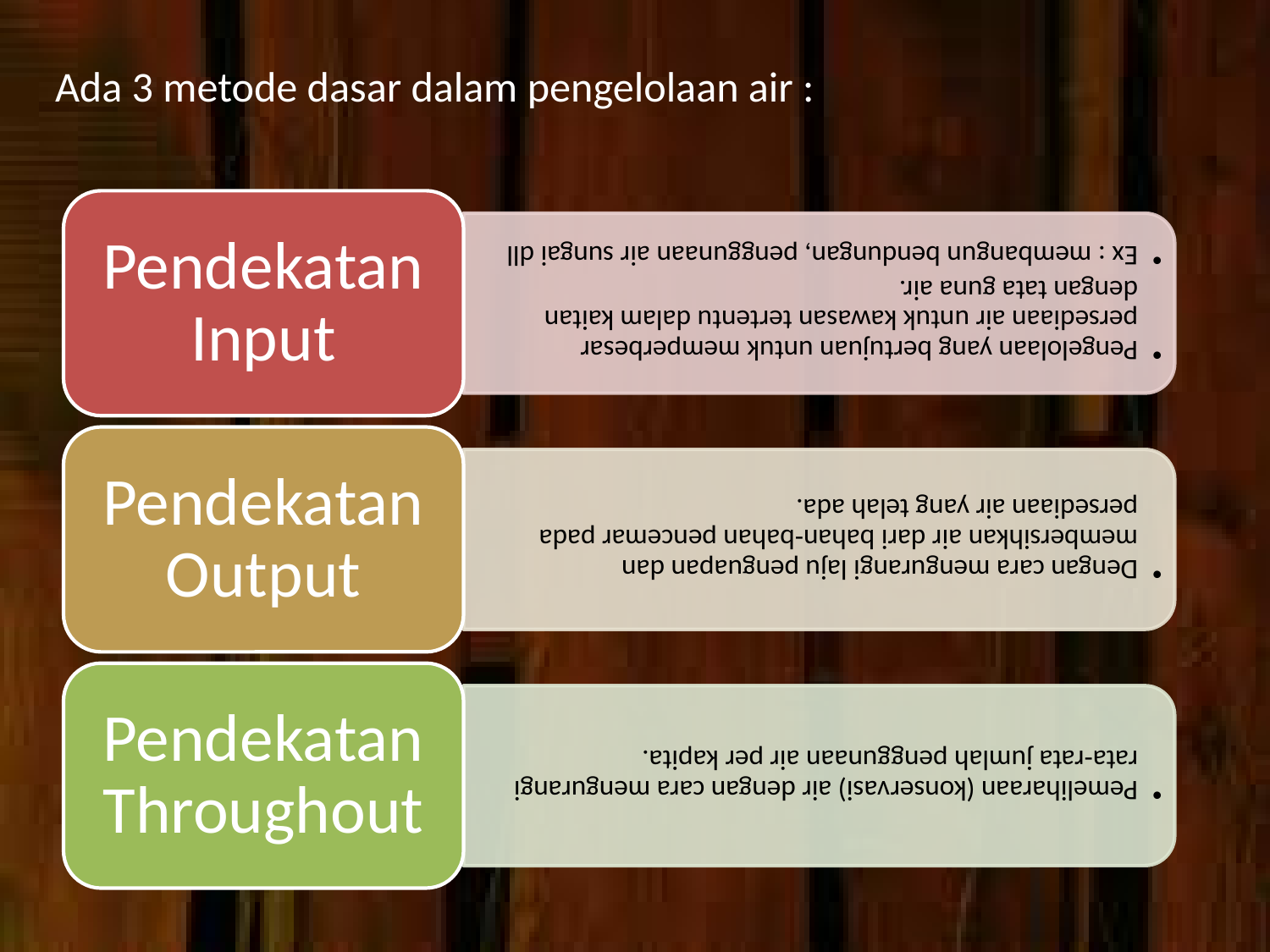

# Ada 3 metode dasar dalam pengelolaan air :
Pengelolaan yang bertujuan untuk memperbesar persediaan air untuk kawasan tertentu dalam kaitan dengan tata guna air.
Ex : membangun bendungan, penggunaan air sungai dll
Pendekatan Input
Dengan cara mengurangi laju penguapan dan membersihkan air dari bahan-bahan pencemar pada persediaan air yang telah ada.
Pendekatan Output
Pemeliharaan (konservasi) air dengan cara mengurangi rata-rata jumlah penggunaan air per kapita.
Pendekatan Throughout